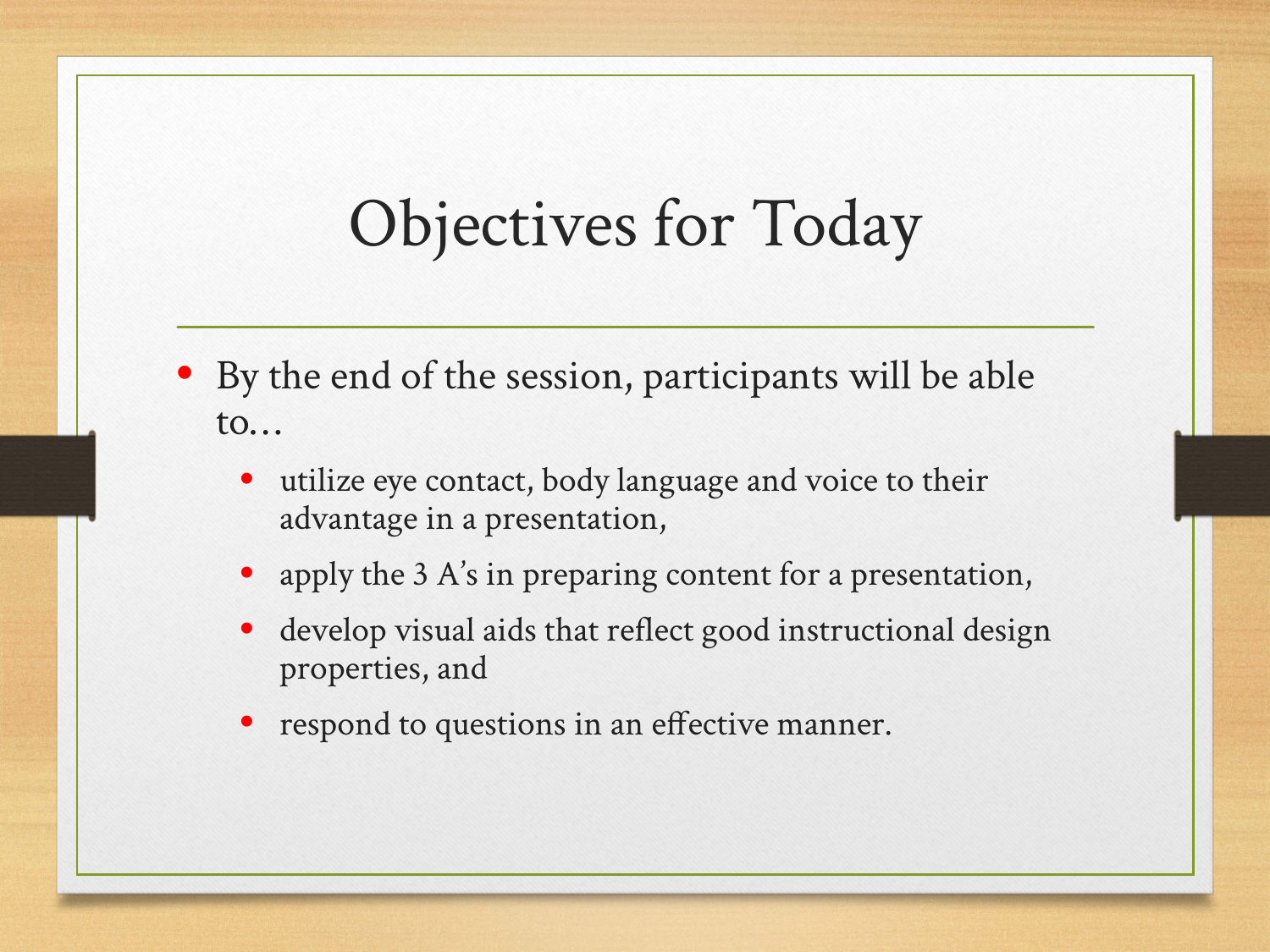

# Objectives for Today
By the end of the session, participants will be able to…
utilize eye contact, body language and voice to their advantage in a presentation,
apply the 3 A’s in preparing content for a presentation,
develop visual aids that reflect good instructional design properties, and
respond to questions in an effective manner.